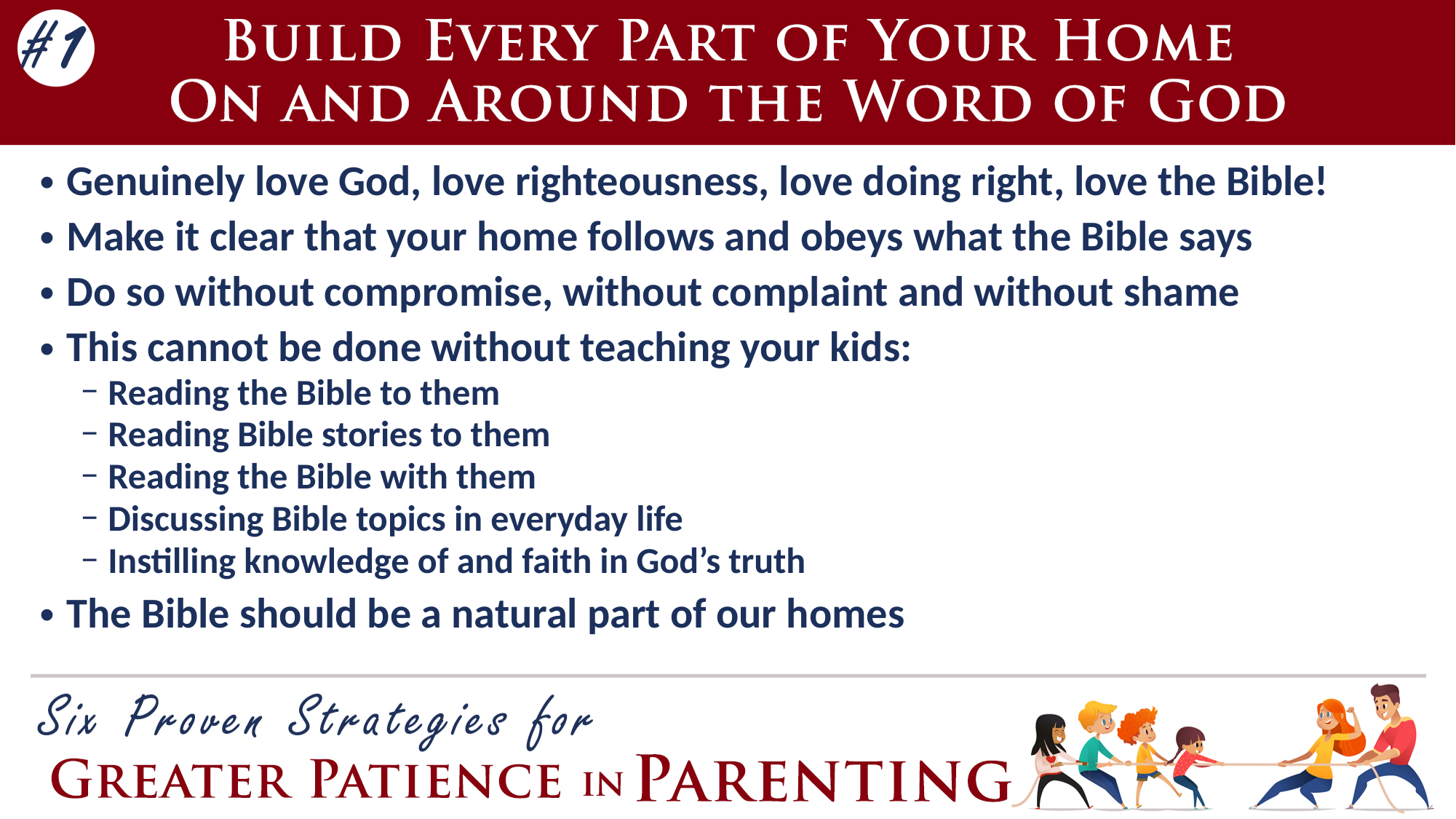

Genuinely love God, love righteousness, love doing right, love the Bible!
Make it clear that your home follows and obeys what the Bible says
Do so without compromise, without complaint and without shame
This cannot be done without teaching your kids:
Reading the Bible to them
Reading Bible stories to them
Reading the Bible with them
Discussing Bible topics in everyday life
Instilling knowledge of and faith in God’s truth
The Bible should be a natural part of our homes